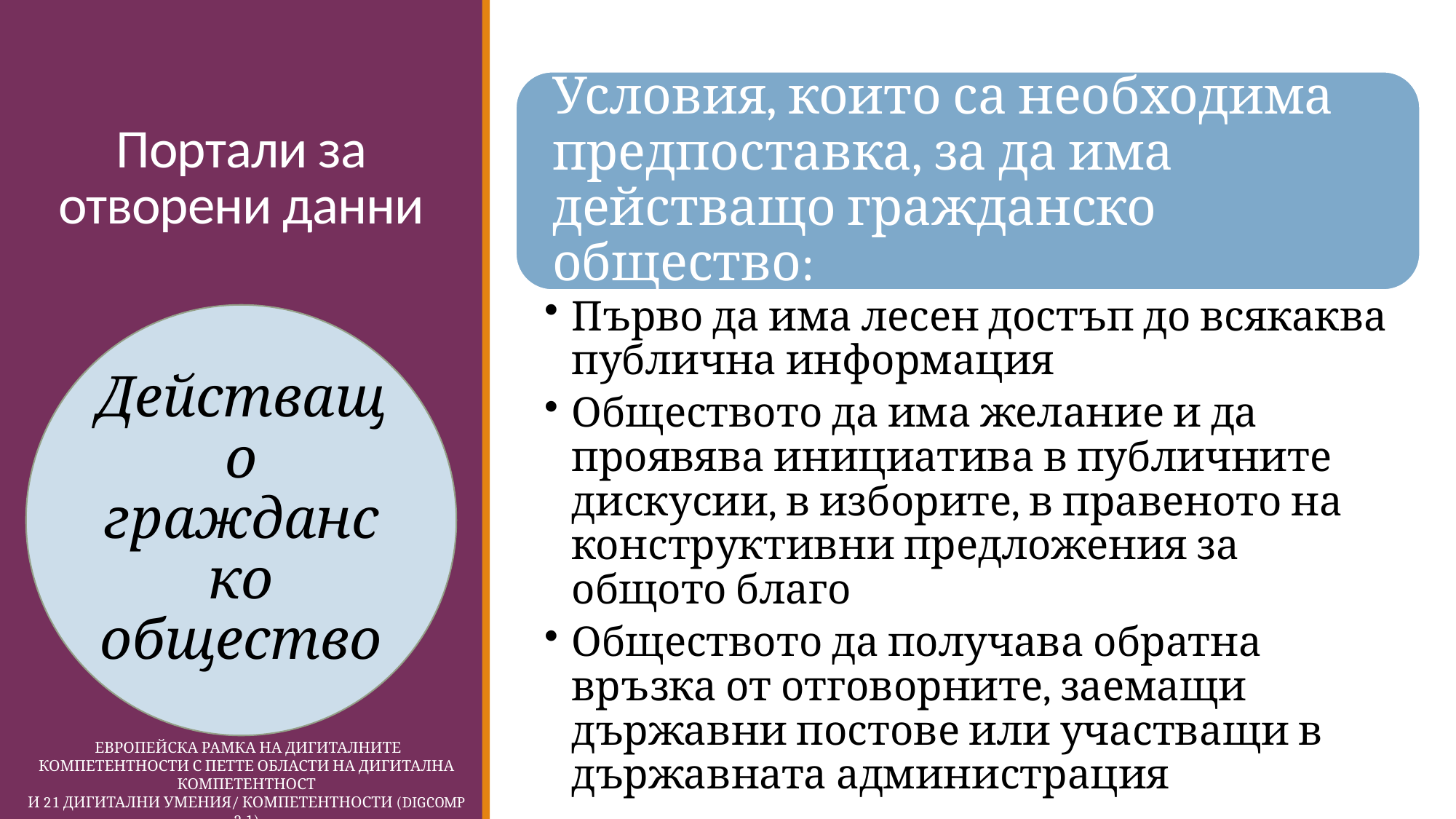

# Портали за отворени данни
Условия, които са необходима предпоставка, за да има действащо гражданско общество:
Първо да има лесен достъп до всякаква публична информация
Обществото да има желание и да проявява инициатива в публичните дискусии, в изборите, в правеното на конструктивни предложения за общото благо
Обществото да получава обратна връзка от отговорните, заемащи държавни постове или участващи в държавната администрация
Действащо гражданско общество
 Европейска Рамка на дигиталните компетентности с петте области на дигитална компетентност
и 21 дигитални умения/ компетентности (DigComp 2.1)